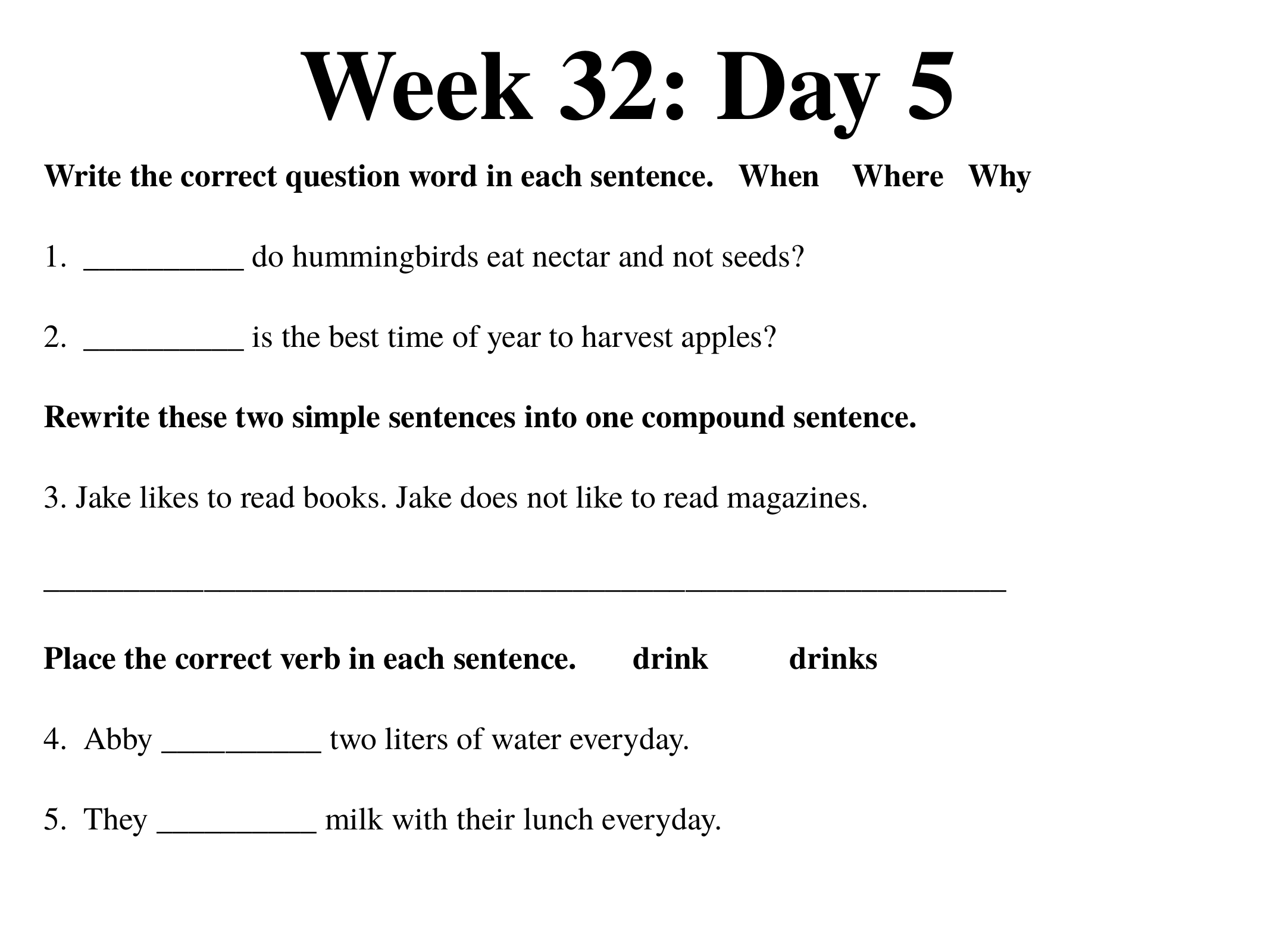

# Week 32: Day 5
Write the correct question word in each sentence.   When    Where   Why
1.  __________ do hummingbirds eat nectar and not seeds?
2.  __________ is the best time of year to harvest apples?
Rewrite these two simple sentences into one compound sentence.
3. Jake likes to read books. Jake does not like to read magazines.
____________________________________________________________
Place the correct verb in each sentence.       drink          drinks
4.  Abby __________ two liters of water everyday.
5.  They __________ milk with their lunch everyday.